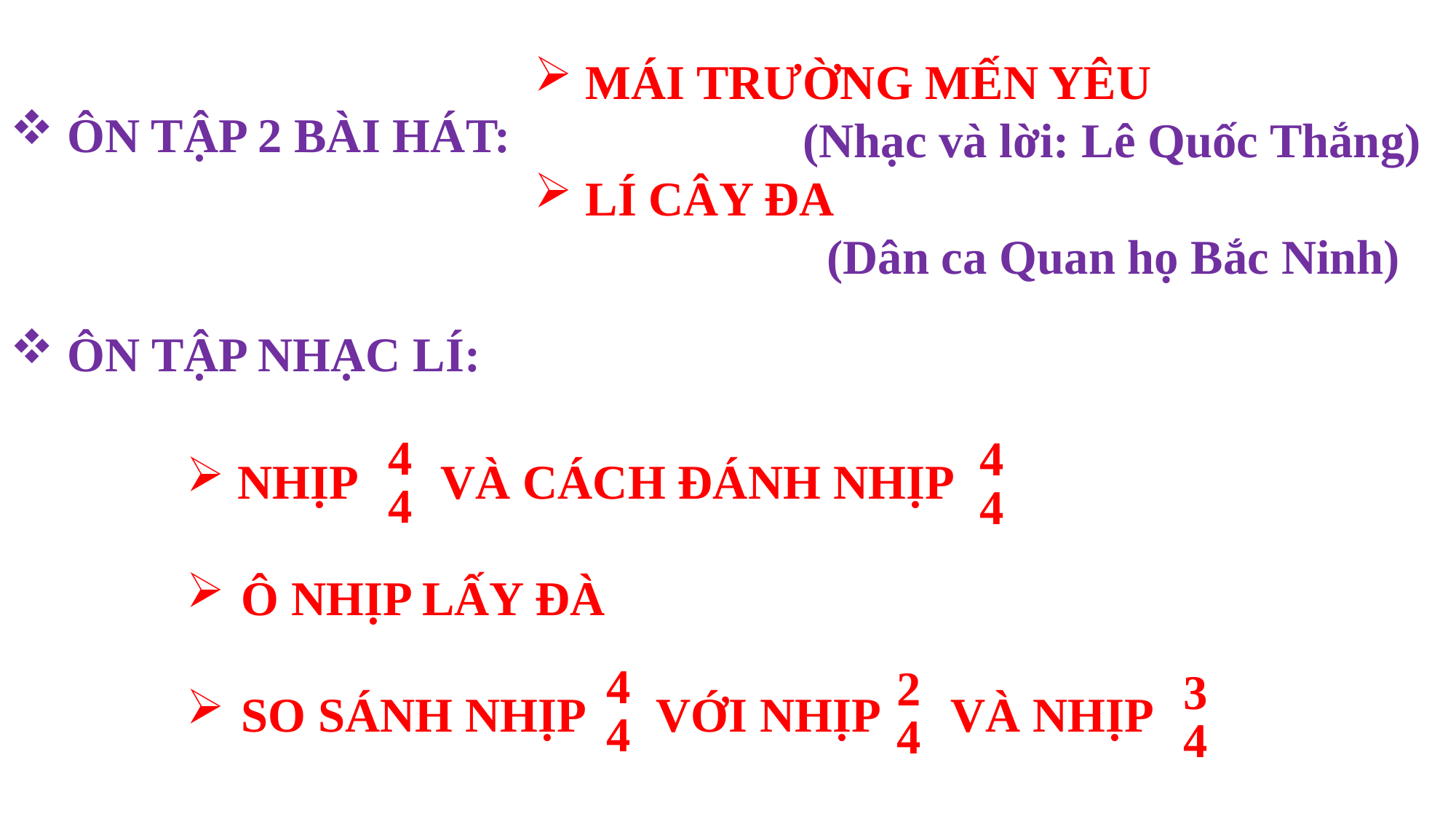

MÁI TRƯỜNG MẾN YÊU
                      (Nhạc và lời: Lê Quốc Thắng)
 LÍ CÂY ĐA
                        (Dân ca Quan họ Bắc Ninh)
 ÔN TẬP 2 BÀI HÁT:
 ÔN TẬP NHẠC LÍ:
4
4
4
4
 NHỊP       VÀ CÁCH ĐÁNH NHỊP

Ô NHỊP LẤY ĐÀ

SO SÁNH NHỊP      VỚI NHỊP      VÀ NHỊP
4
4
2
4
3
4